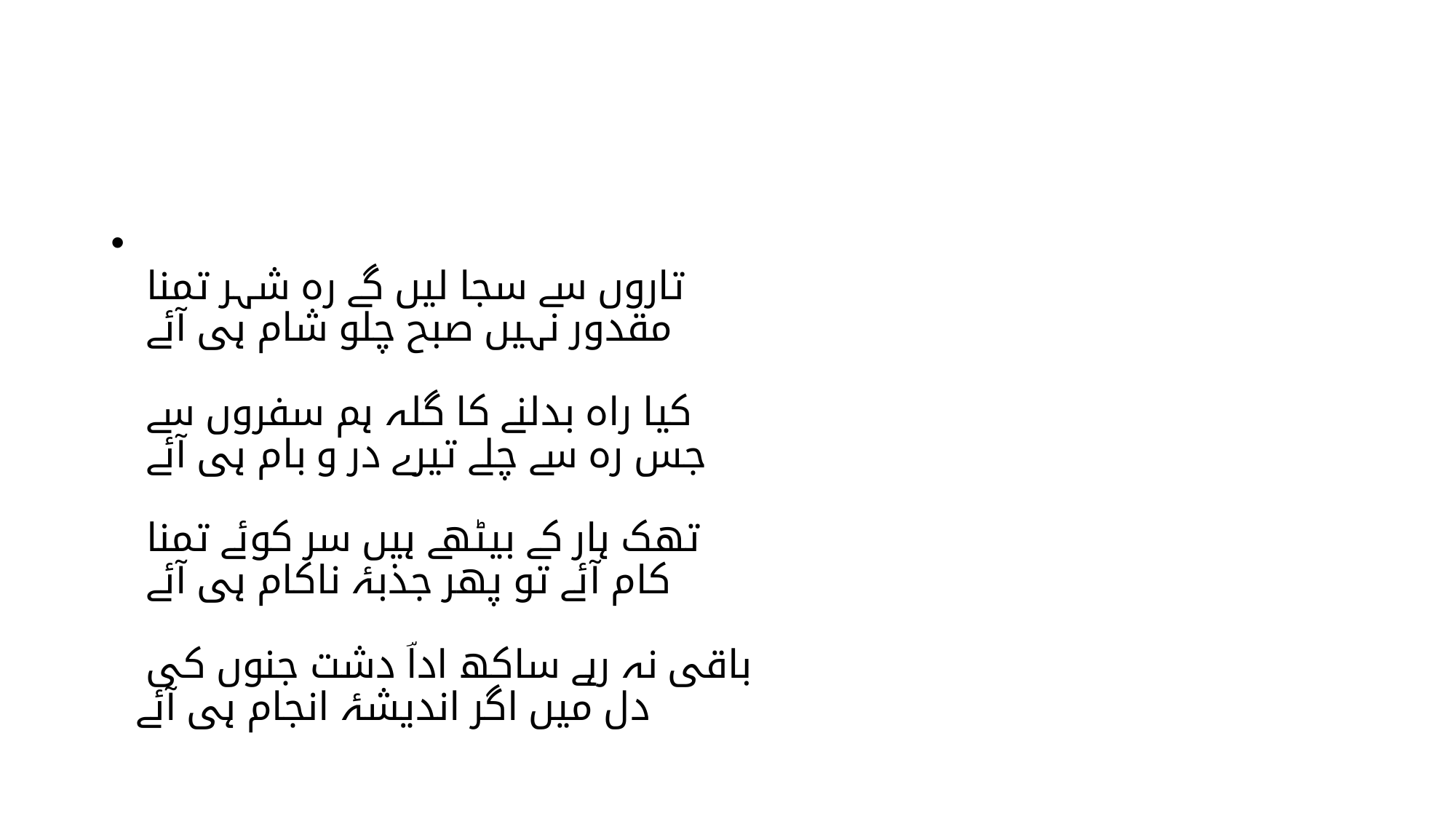

#
تاروں سے سجا لیں گے رہ شہر تمنا
مقدور نہیں صبح چلو شام ہی آئے
کیا راہ بدلنے کا گلہ ہم سفروں سے
جس رہ سے چلے تیرے در و بام ہی آئے
تھک ہار کے بیٹھے ہیں سر کوئے تمنا
کام آئے تو پھر جذبۂ ناکام ہی آئے
باقی نہ رہے ساکھ اداؔ دشت جنوں کی
دل میں اگر اندیشۂ انجام ہی آئے